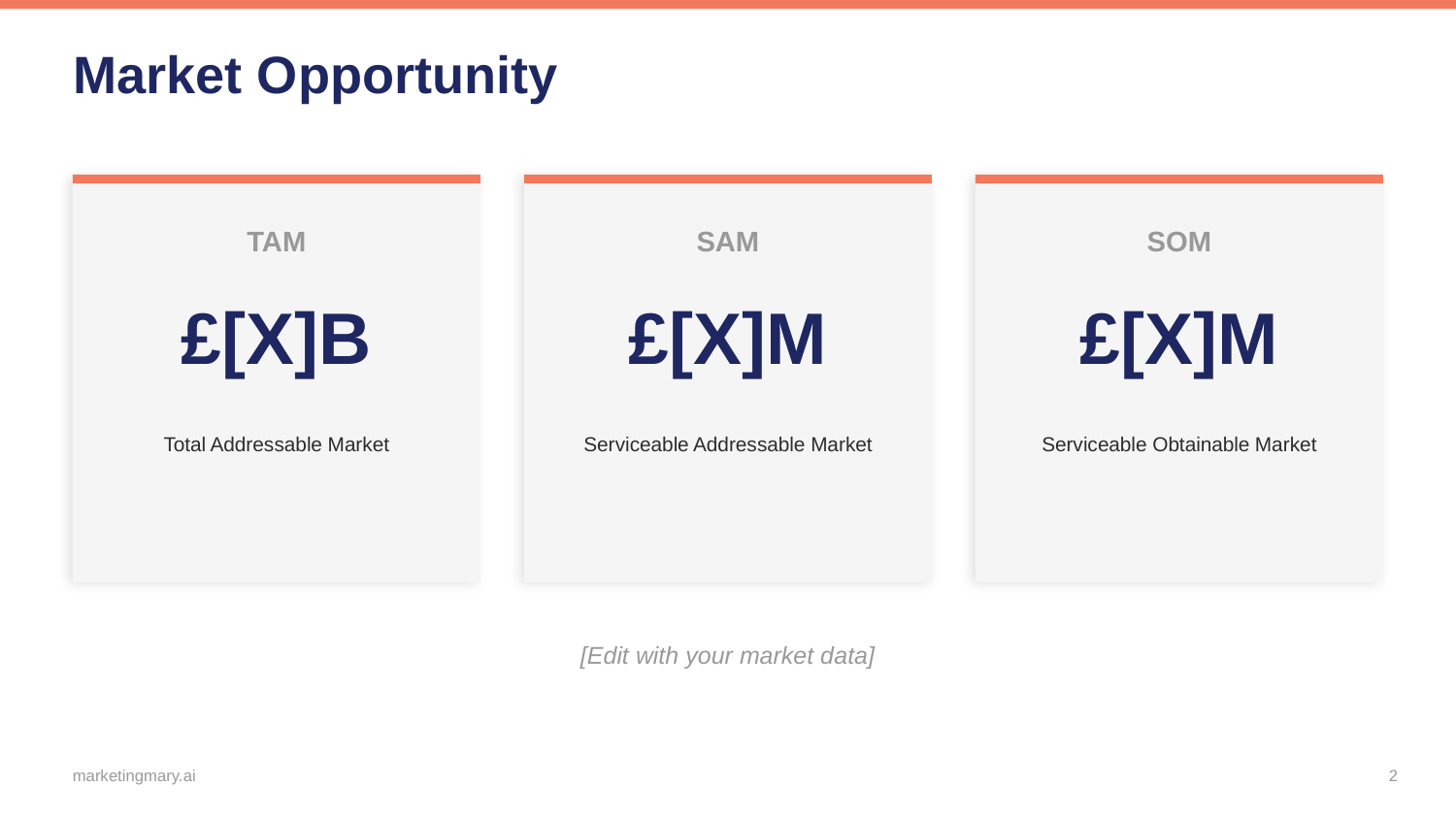

Market Opportunity

TAM
SAM
SOM
£[X]B
£[X]M
£[X]M
Total Addressable Market
Serviceable Addressable Market
Serviceable Obtainable Market
[Edit with your market data]
marketingmary.ai
2